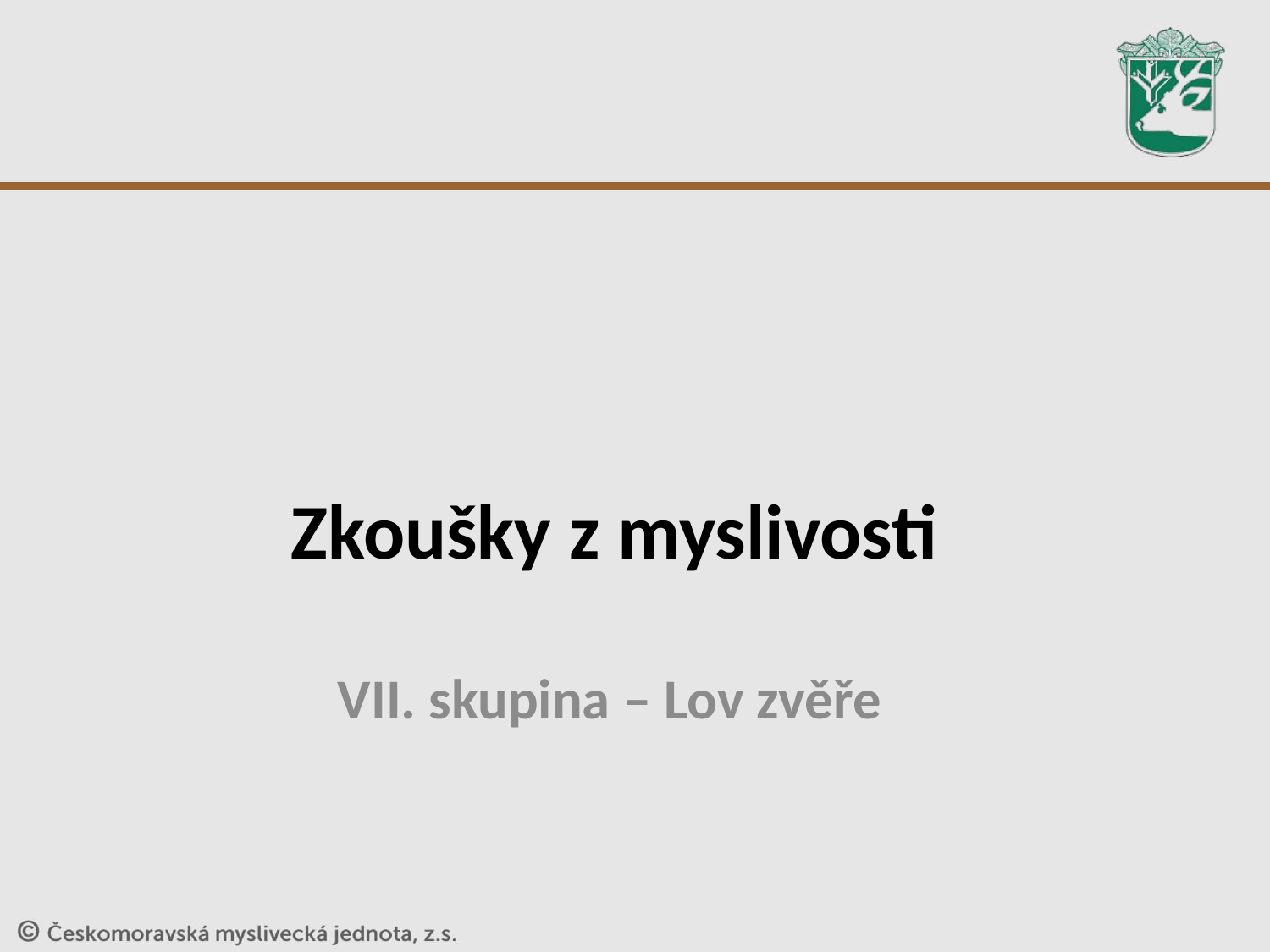

# Zkoušky z myslivosti
VII. skupina – Lov zvěře